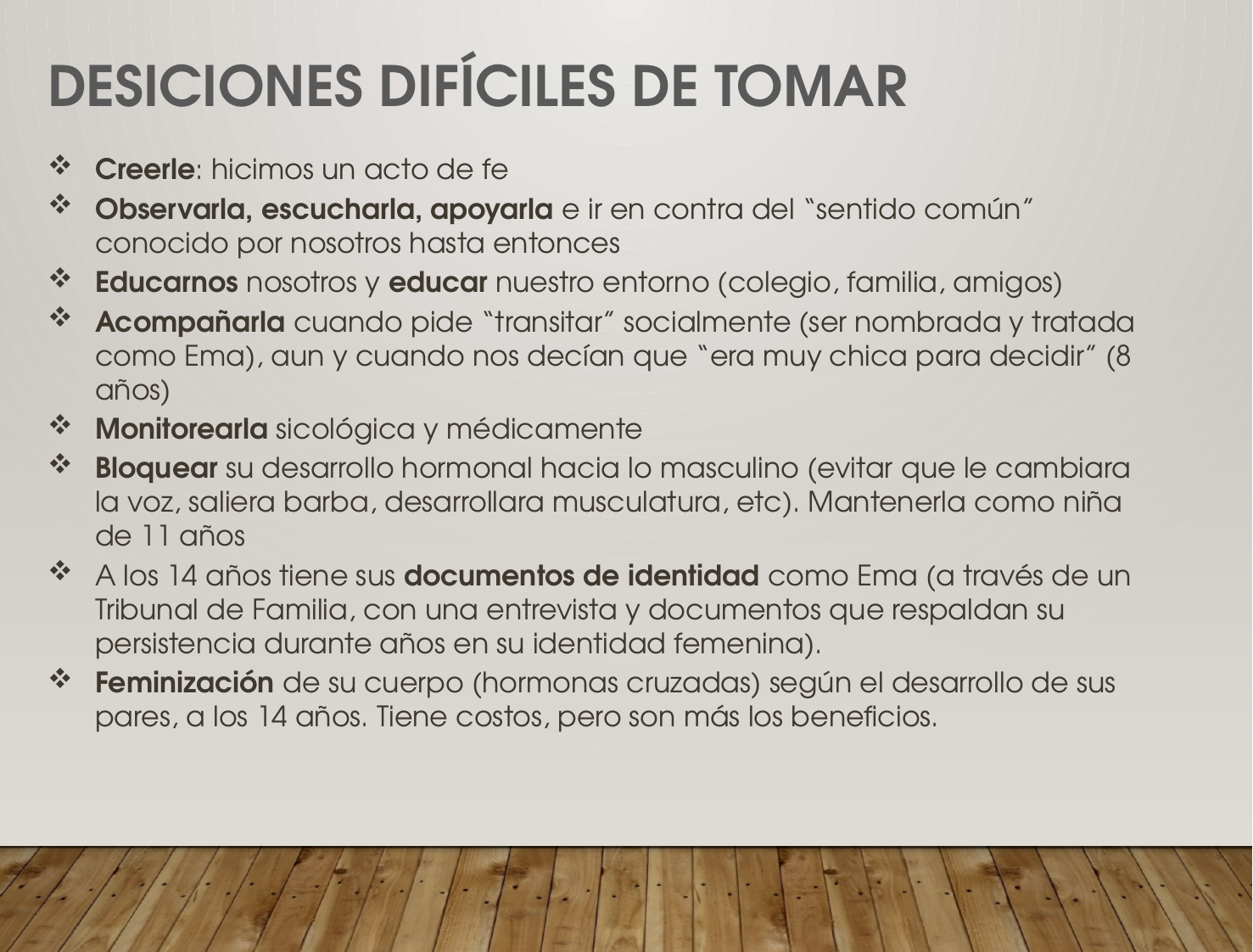

DESICIONES Difíciles DE TOMAR
Creerle: hicimos un acto de fe
Observarla, escucharla, apoyarla e ir en contra del “sentido común” conocido por nosotros hasta entonces
Educarnos nosotros y educar nuestro entorno (colegio, familia, amigos)
Acompañarla cuando pide “transitar” socialmente (ser nombrada y tratada como Ema), aun y cuando nos decían que “era muy chica para decidir” (8 años)
Monitorearla sicológica y médicamente
Bloquear su desarrollo hormonal hacia lo masculino (evitar que le cambiara la voz, saliera barba, desarrollara musculatura, etc). Mantenerla como niña de 11 años
A los 14 años tiene sus documentos de identidad como Ema (a través de un Tribunal de Familia, con una entrevista y documentos que respaldan su persistencia durante años en su identidad femenina).
Feminización de su cuerpo (hormonas cruzadas) según el desarrollo de sus pares, a los 14 años. Tiene costos, pero son más los beneficios.